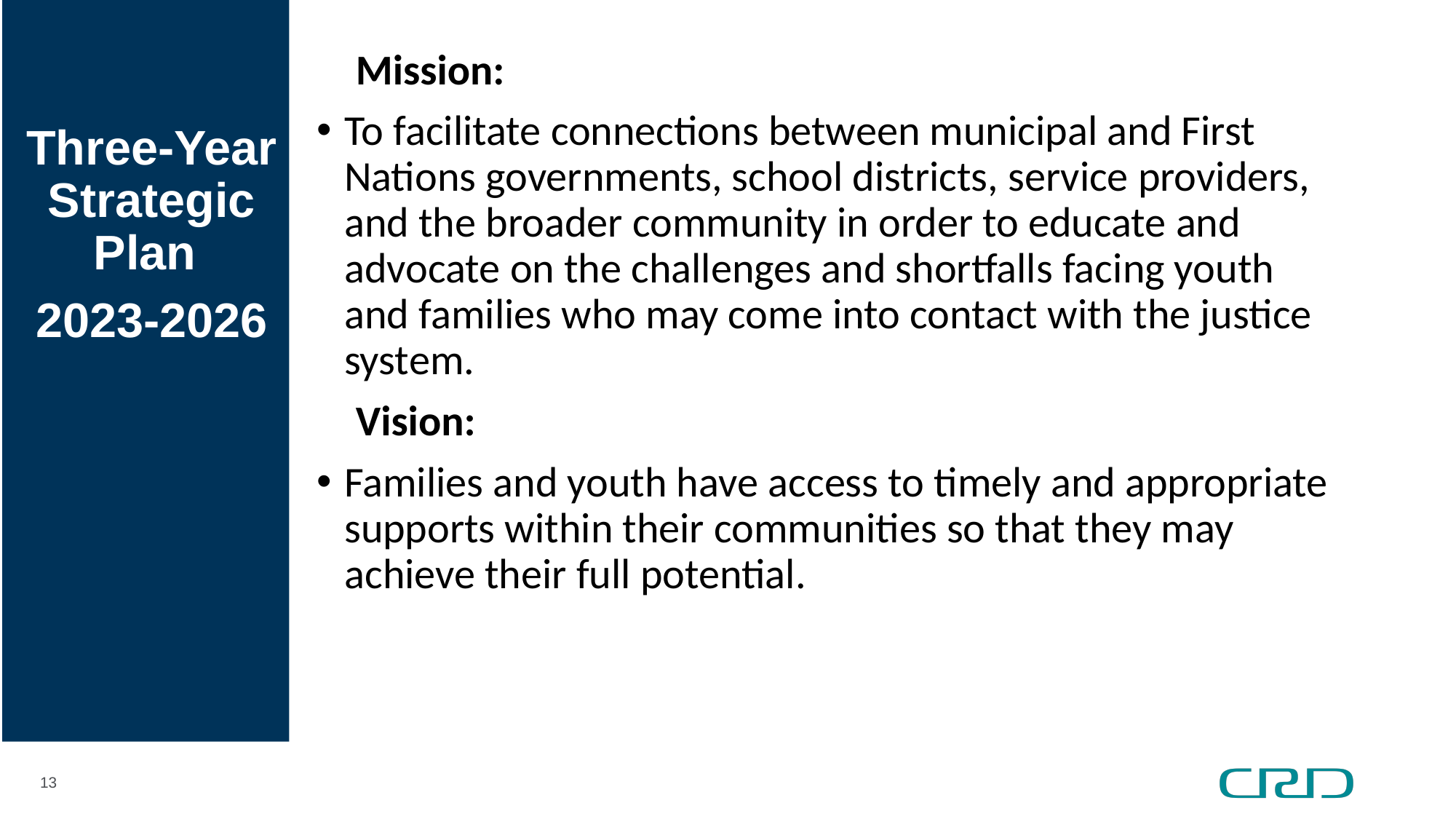

Mission:
To facilitate connections between municipal and First Nations governments, school districts, service providers, and the broader community in order to educate and advocate on the challenges and shortfalls facing youth and families who may come into contact with the justice system.
    Vision:
Families and youth have access to timely and appropriate supports within their communities so that they may achieve their full potential.

Three-Year Strategic Plan
2023-2026

13